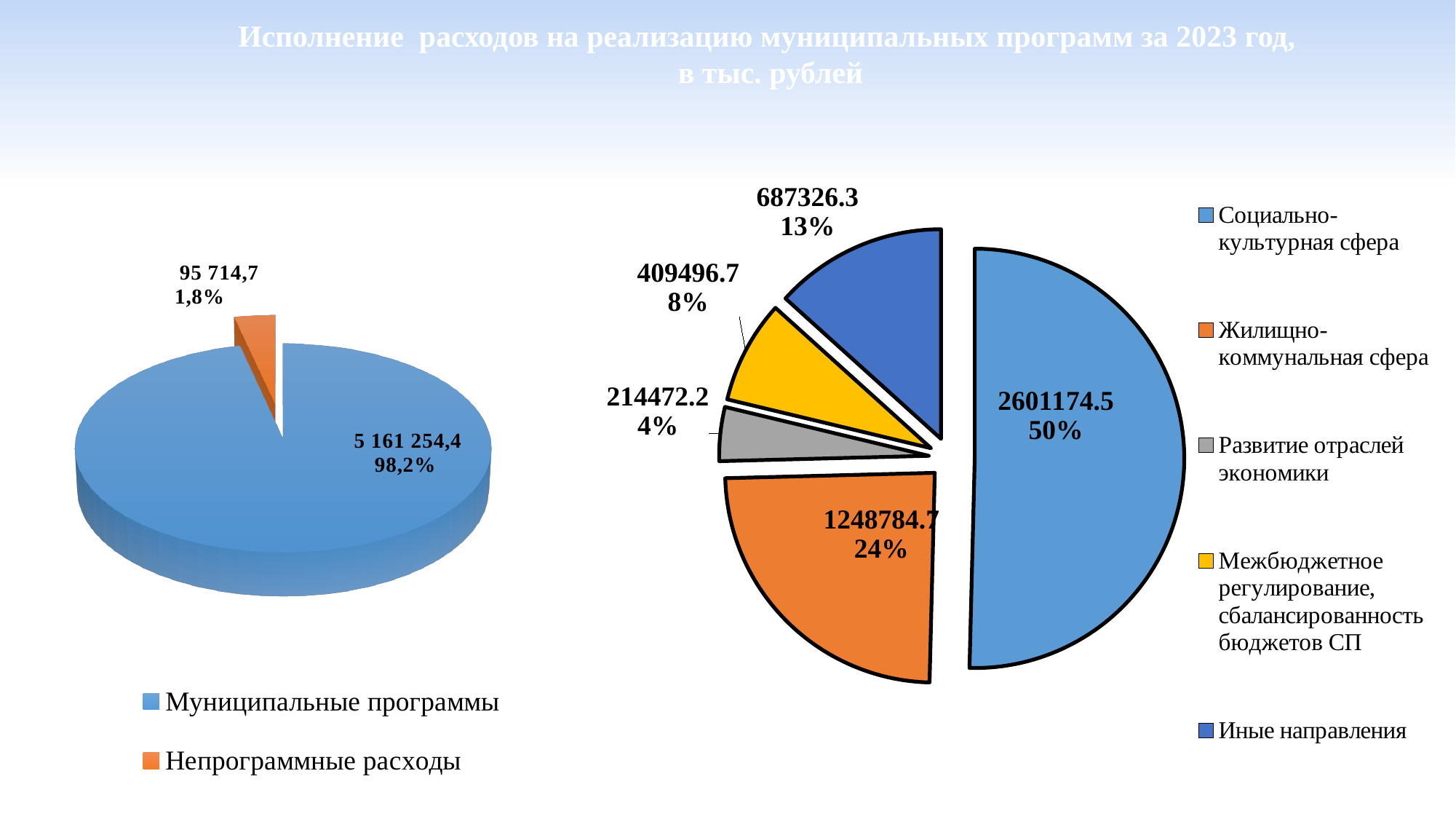

Исполнение  расходов на реализацию муниципальных программ за 2023 год,
в тыс. рублей

### Chart

| Category | Столбец1 |
|---|---|
| Социально-культурная сфера | 2601174.5 |
| Жилищно-коммунальная сфера | 1248784.7 |
| Развитие отраслей экономики | 214472.2 |
| Межбюджетное регулирование, сбалансированность бюджетов СП | 409496.7 |
| Иные направления | 687326.3 |

[unsupported chart]

[unsupported chart]